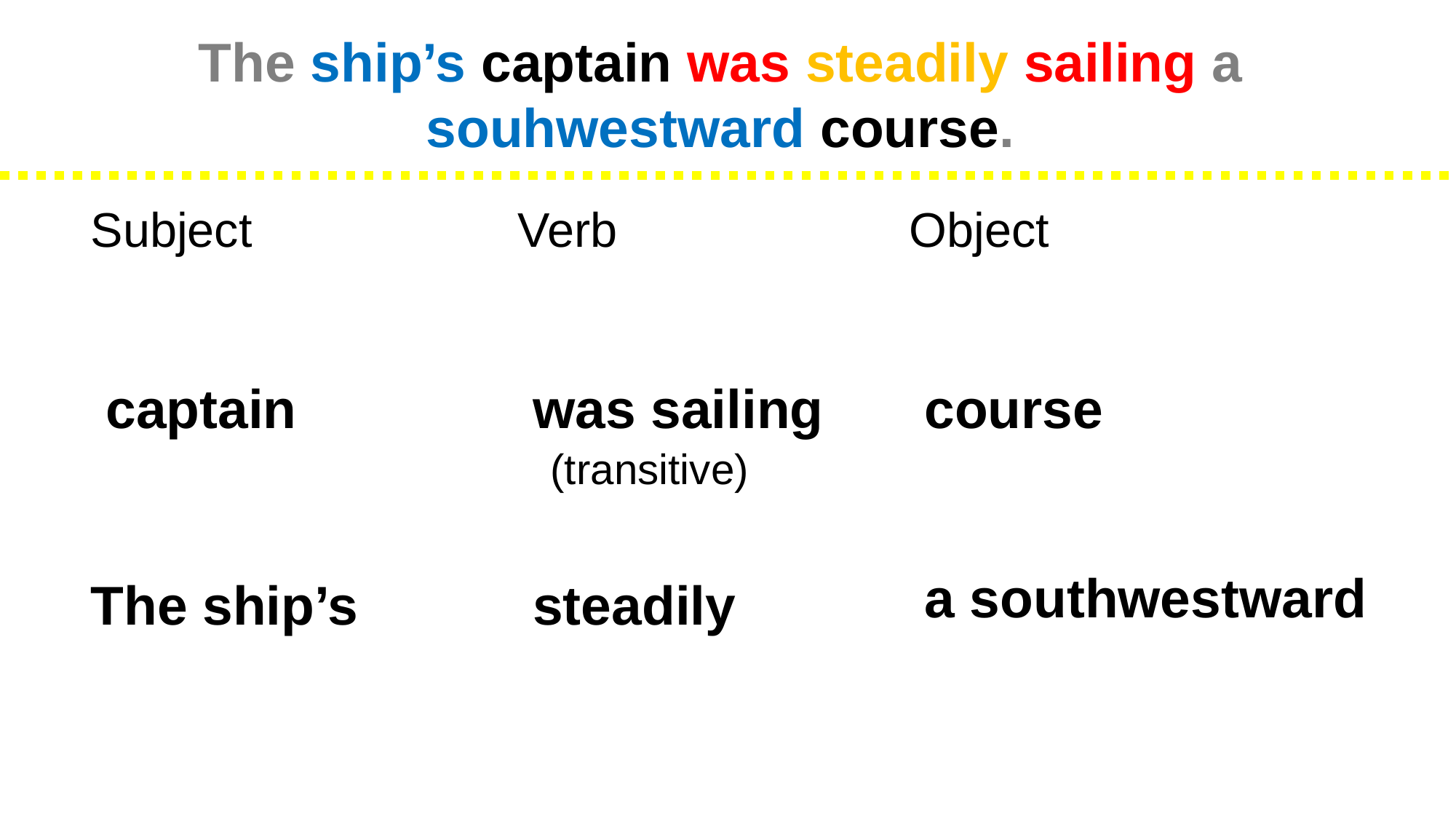

The ship’s captain was steadily sailing a souhwestward course.
Subject

 captain

The ship’s

Verb

 was sailing

 steadily

Object

 course

 a southwestward

(transitive)